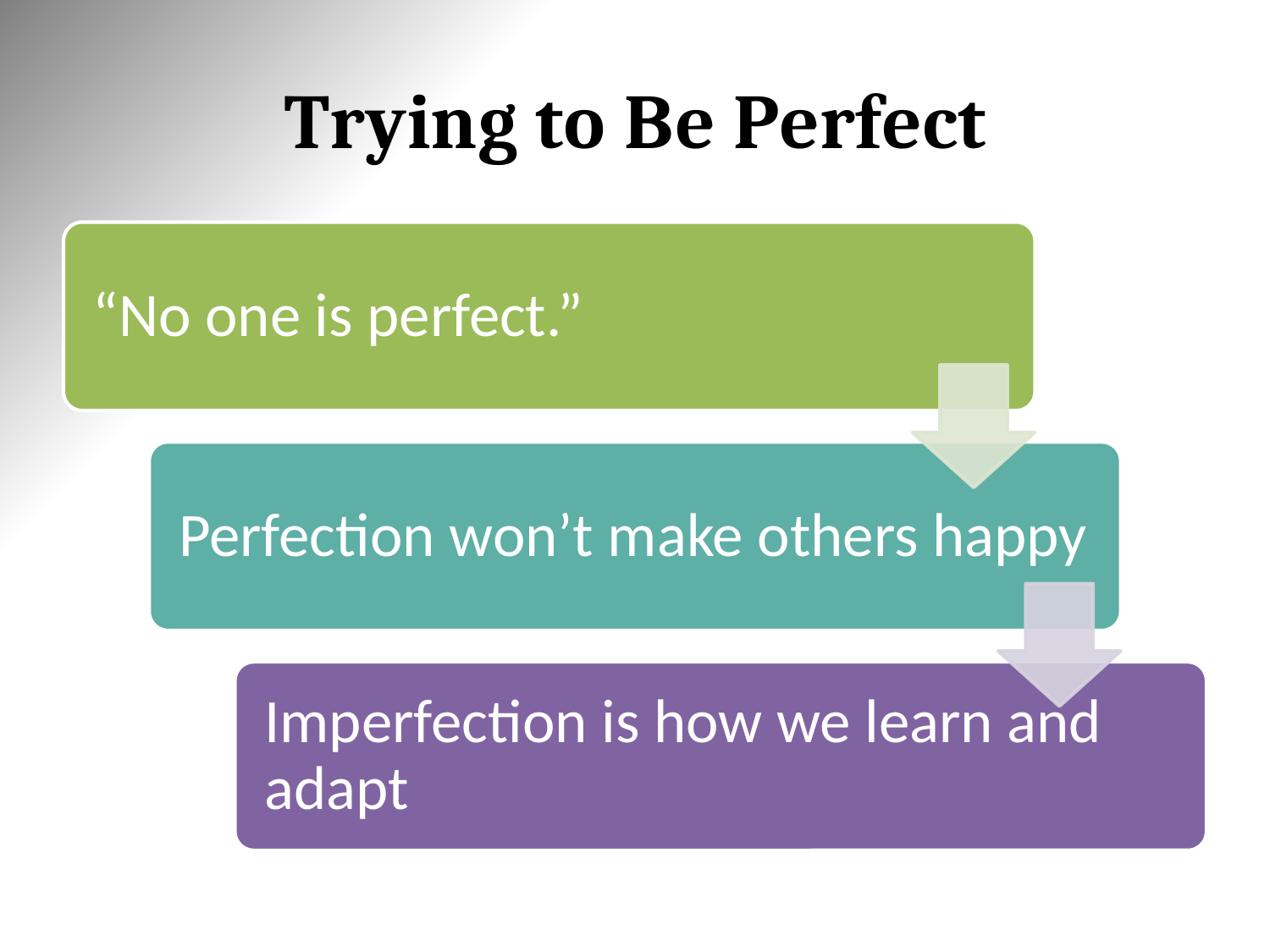

# Trying to Be Perfect
“No one is perfect.”
Perfection won’t make others happy
Imperfection is how we learn and adapt